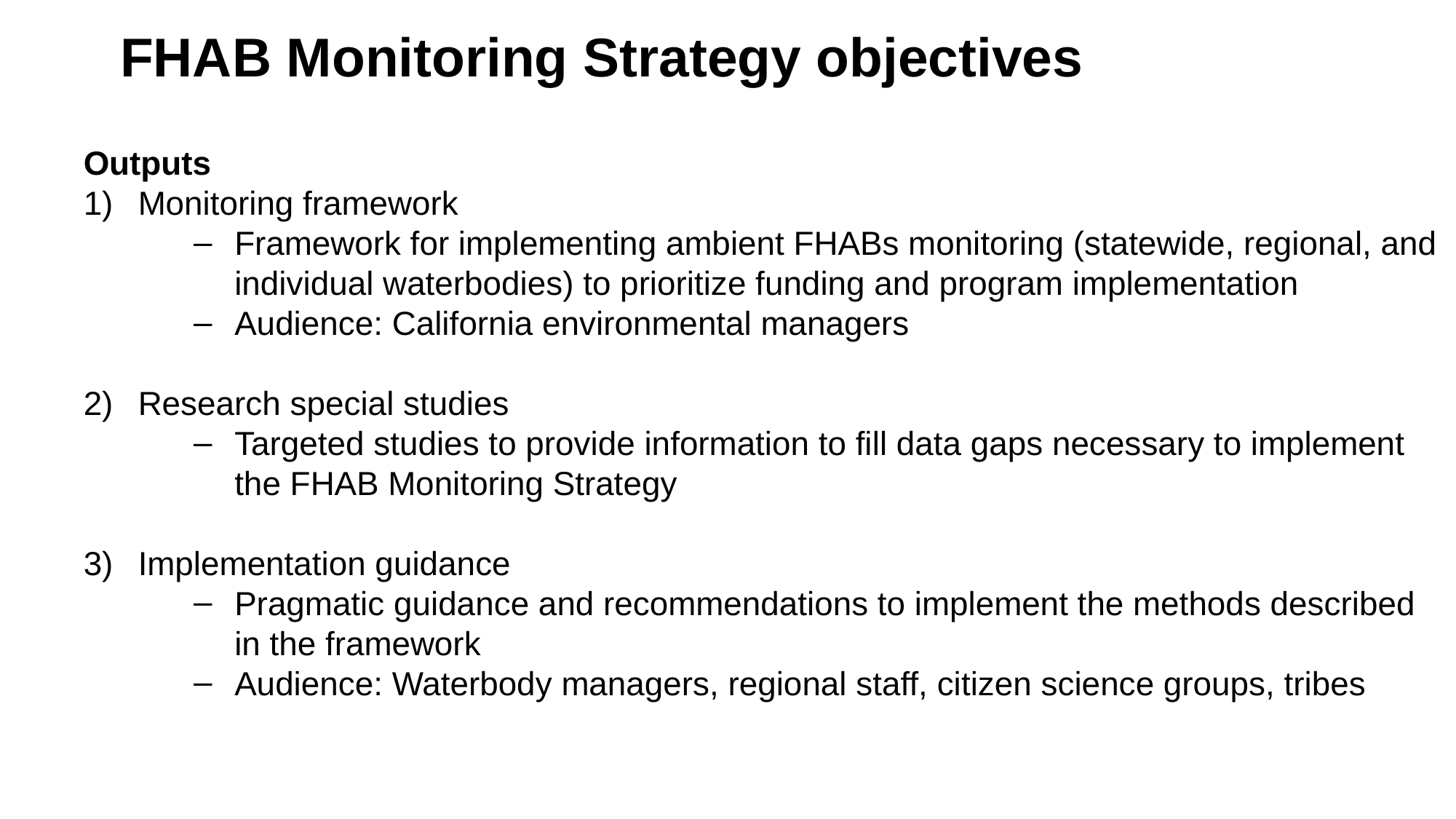

FHAB Monitoring Strategy objectives
Outputs
Monitoring framework
Framework for implementing ambient FHABs monitoring (statewide, regional, and individual waterbodies) to prioritize funding and program implementation
Audience: California environmental managers

Research special studies
Targeted studies to provide information to fill data gaps necessary to implement the FHAB Monitoring Strategy

Implementation guidance
Pragmatic guidance and recommendations to implement the methods described in the framework
Audience: Waterbody managers, regional staff, citizen science groups, tribes